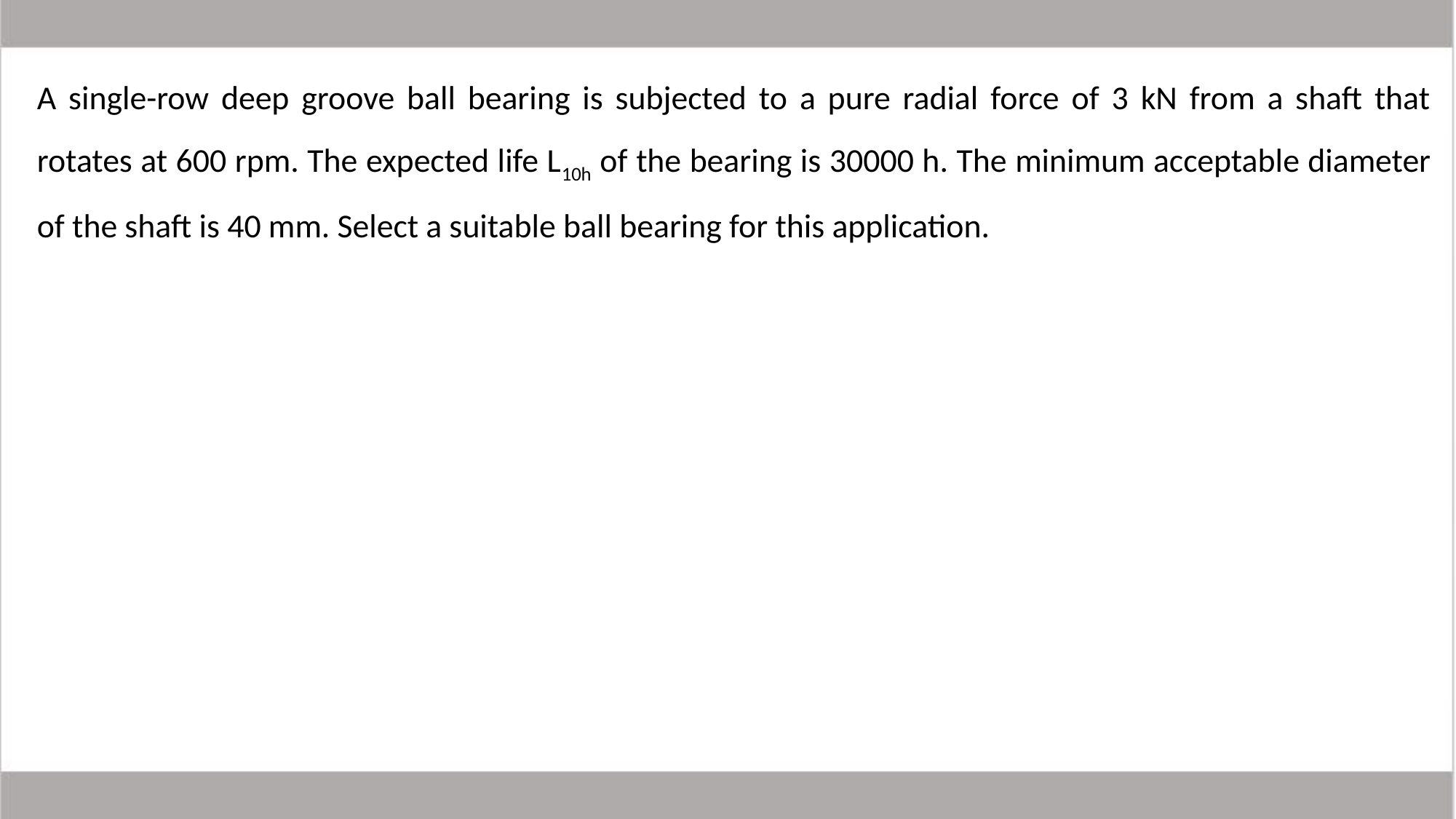

A single-row deep groove ball bearing is subjected to a pure radial force of 3 kN from a shaft that rotates at 600 rpm. The expected life L10h of the bearing is 30000 h. The minimum acceptable diameter of the shaft is 40 mm. Select a suitable ball bearing for this application.